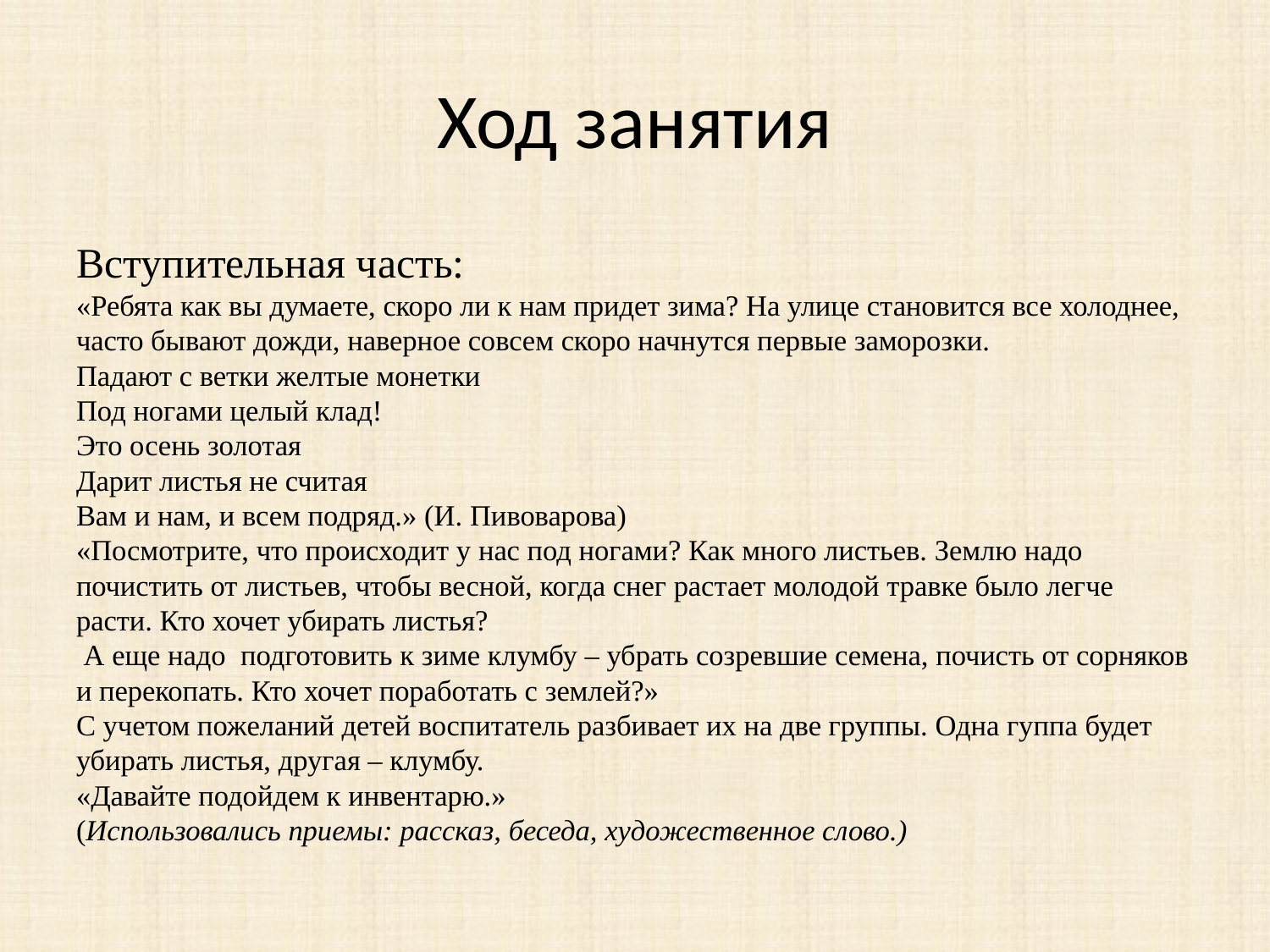

# Ход занятия
Вступительная часть:
«Ребята как вы думаете, скоро ли к нам придет зима? На улице становится все холоднее, часто бывают дожди, наверное совсем скоро начнутся первые заморозки.
Падают с ветки желтые монетки
Под ногами целый клад!
Это осень золотая
Дарит листья не считая
Вам и нам, и всем подряд.» (И. Пивоварова)
«Посмотрите, что происходит у нас под ногами? Как много листьев. Землю надо почистить от листьев, чтобы весной, когда снег растает молодой травке было легче расти. Кто хочет убирать листья?
 А еще надо  подготовить к зиме клумбу – убрать созревшие семена, почисть от сорняков и перекопать. Кто хочет поработать с землей?»
С учетом пожеланий детей воспитатель разбивает их на две группы. Одна гуппа будет убирать листья, другая – клумбу.
«Давайте подойдем к инвентарю.»
(Использовались приемы: рассказ, беседа, художественное слово.)